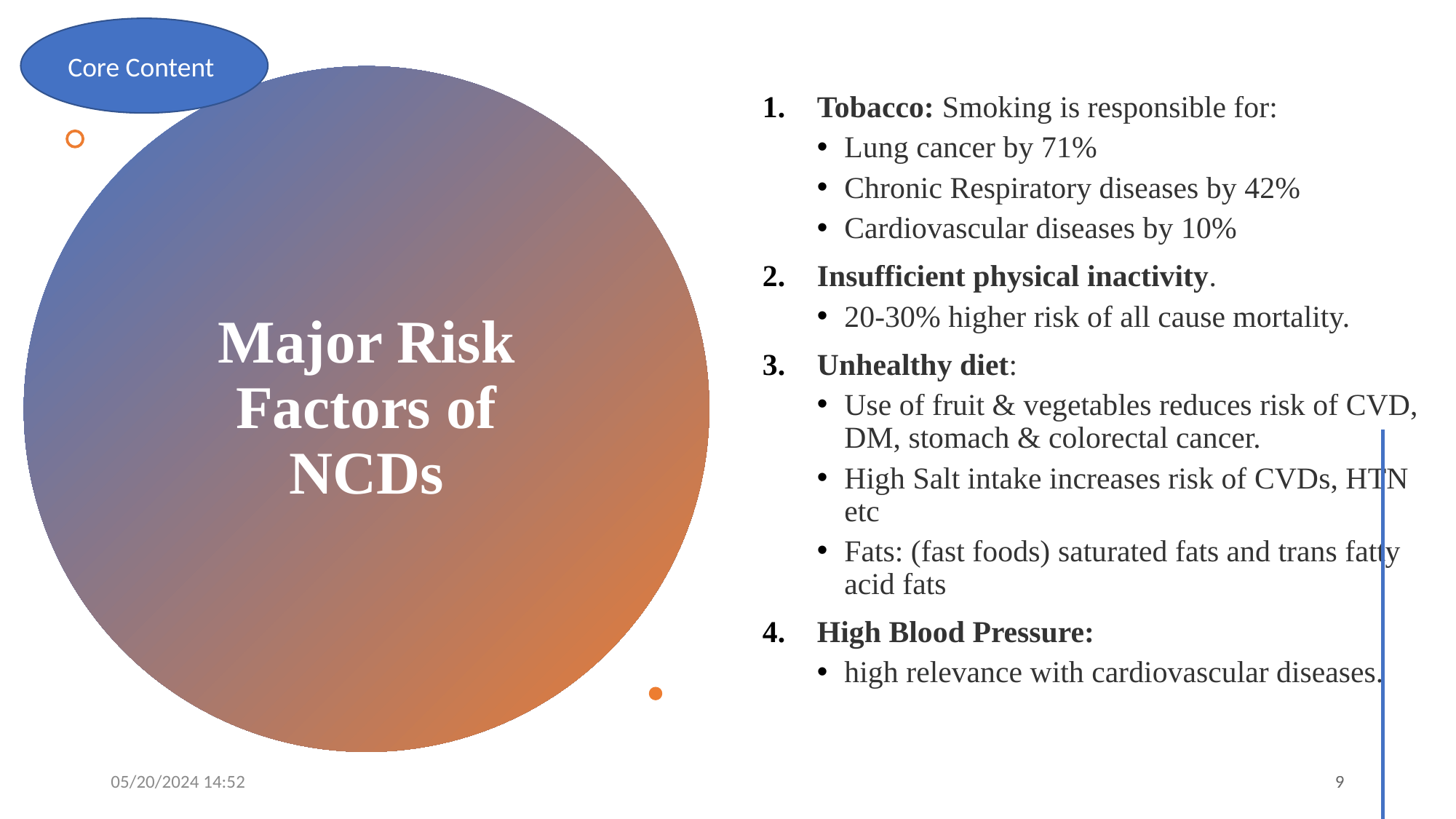

Core Content

Tobacco: Smoking is responsible for:
Lung cancer by 71%
Chronic Respiratory diseases by 42%
Cardiovascular diseases by 10%
Insufficient physical inactivity.
20-30% higher risk of all cause mortality.
Unhealthy diet:
Use of fruit & vegetables reduces risk of CVD, DM, stomach & colorectal cancer.
High Salt intake increases risk of CVDs, HTN etc
Fats: (fast foods) saturated fats and trans fatty acid fats
High Blood Pressure:
high relevance with cardiovascular diseases.

# Major Risk Factors of NCDs

05/20/2024 14:52
9